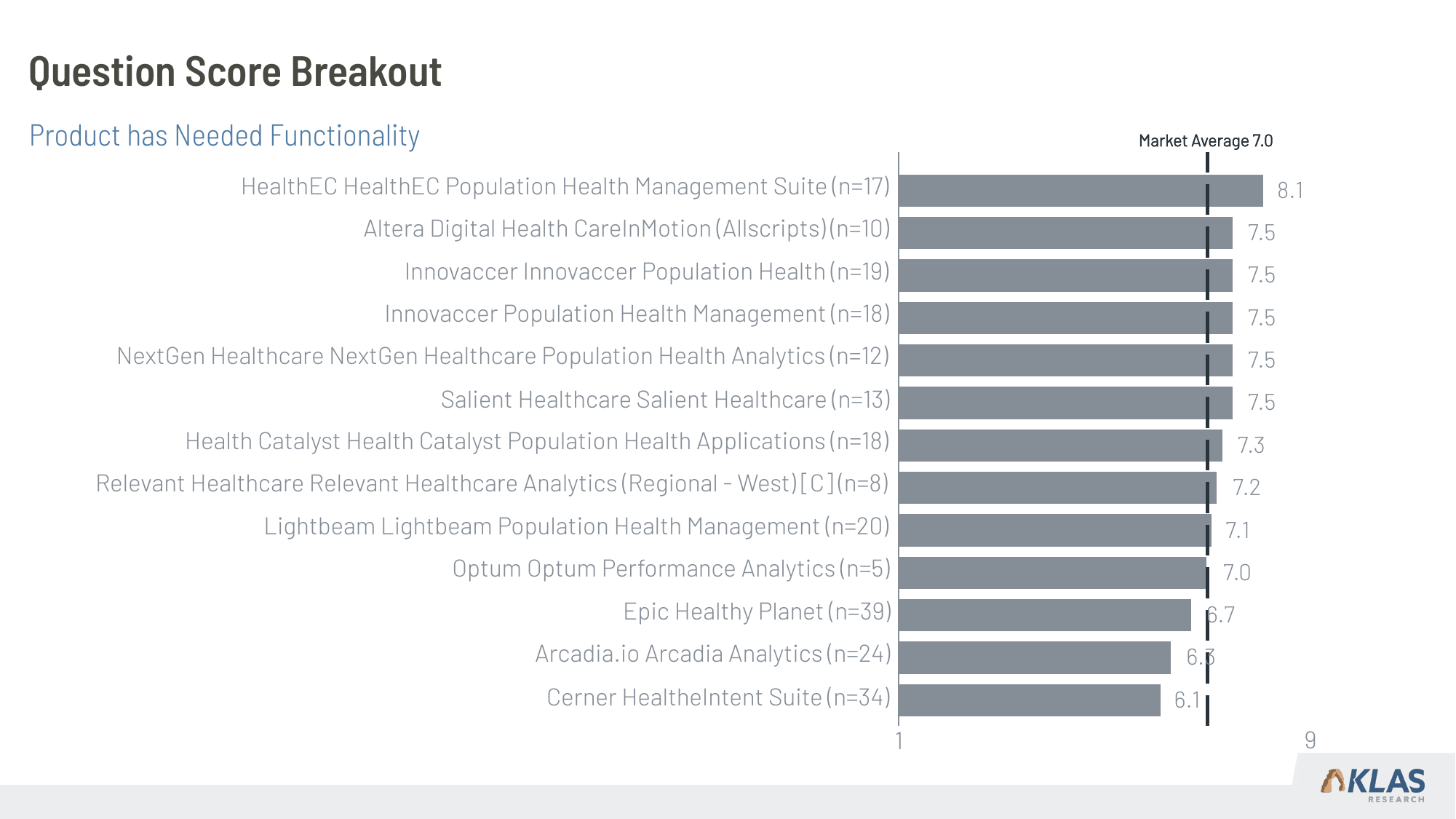

# Question Score Breakout
Product has Needed Functionality
Market Average 7.0

HealthEC HealthEC Population Health Management Suite (n=17)
8.1

Altera Digital Health CareInMotion (Allscripts) (n=10)
7.5

Innovaccer Innovaccer Population Health (n=19)
7.5

Innovaccer Population Health Management (n=18)
7.5

NextGen Healthcare NextGen Healthcare Population Health Analytics (n=12)
7.5

Salient Healthcare Salient Healthcare (n=13)
7.5

Health Catalyst Health Catalyst Population Health Applications (n=18)
7.3

Relevant Healthcare Relevant Healthcare Analytics (Regional - West) [C] (n=8)
7.2

Lightbeam Lightbeam Population Health Management (n=20)
7.1

Optum Optum Performance Analytics (n=5)
7.0

Epic Healthy Planet (n=39)
6.7

Arcadia.io Arcadia Analytics (n=24)
6.3

Cerner HealtheIntent Suite (n=34)
6.1
9
1